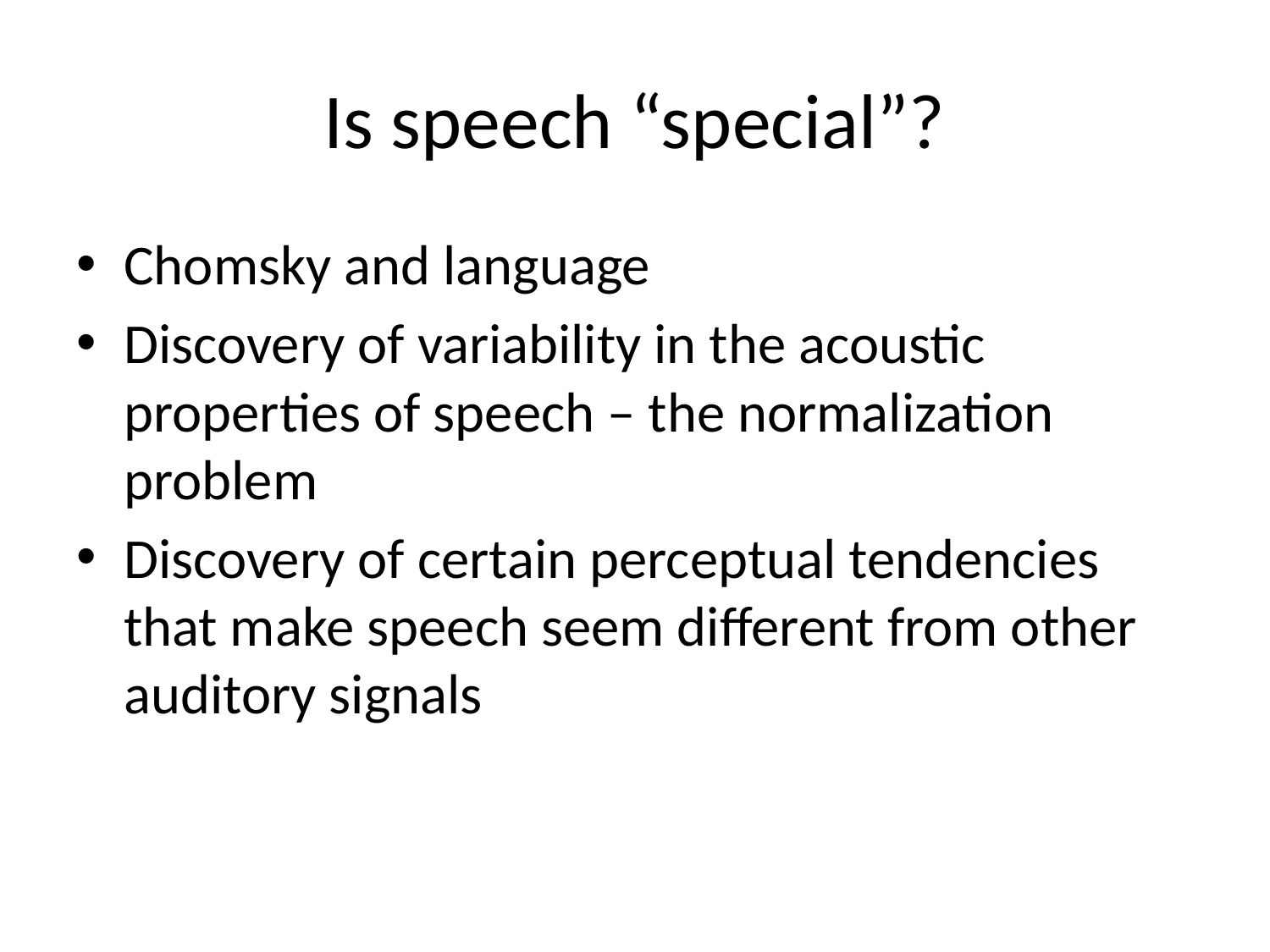

# Is speech “special”?
Chomsky and language
Discovery of variability in the acoustic properties of speech – the normalization problem
Discovery of certain perceptual tendencies that make speech seem different from other auditory signals